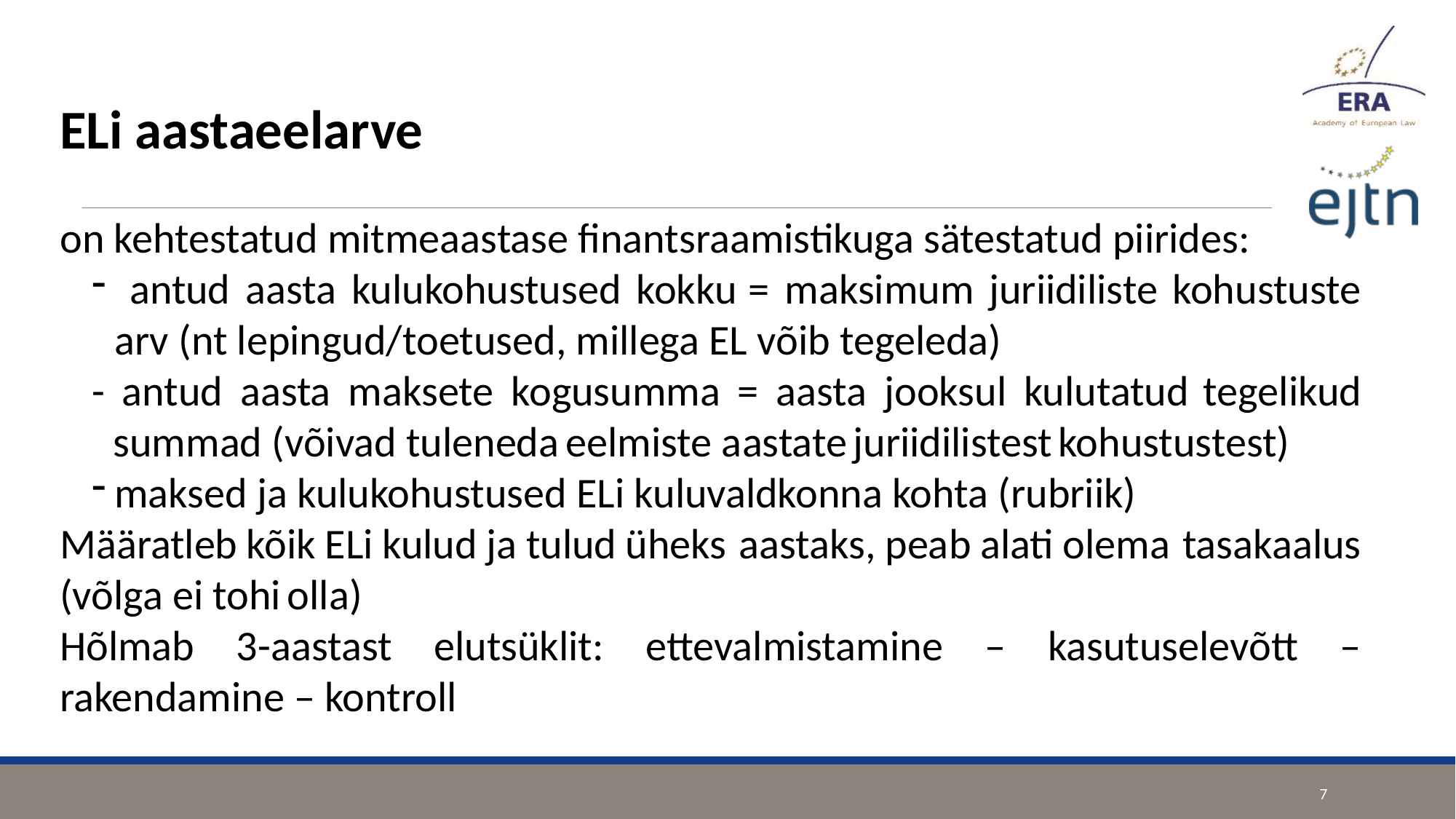

ELi aastaeelarve

on kehtestatud mitmeaastase finantsraamistikuga sätestatud piirides:
 antud aasta kulukohustused kokku = maksimum juriidiliste kohustuste arv (nt lepingud/toetused, millega EL võib tegeleda)
- antud aasta maksete kogusumma = aasta jooksul kulutatud tegelikud summad (võivad tuleneda eelmiste aastate juriidilistest kohustustest)
maksed ja kulukohustused ELi kuluvaldkonna kohta (rubriik)
Määratleb kõik ELi kulud ja tulud üheks aastaks, peab alati olema tasakaalus (võlga ei tohi olla)
Hõlmab 3-aastast elutsüklit: ettevalmistamine – kasutuselevõtt – rakendamine – kontroll
7